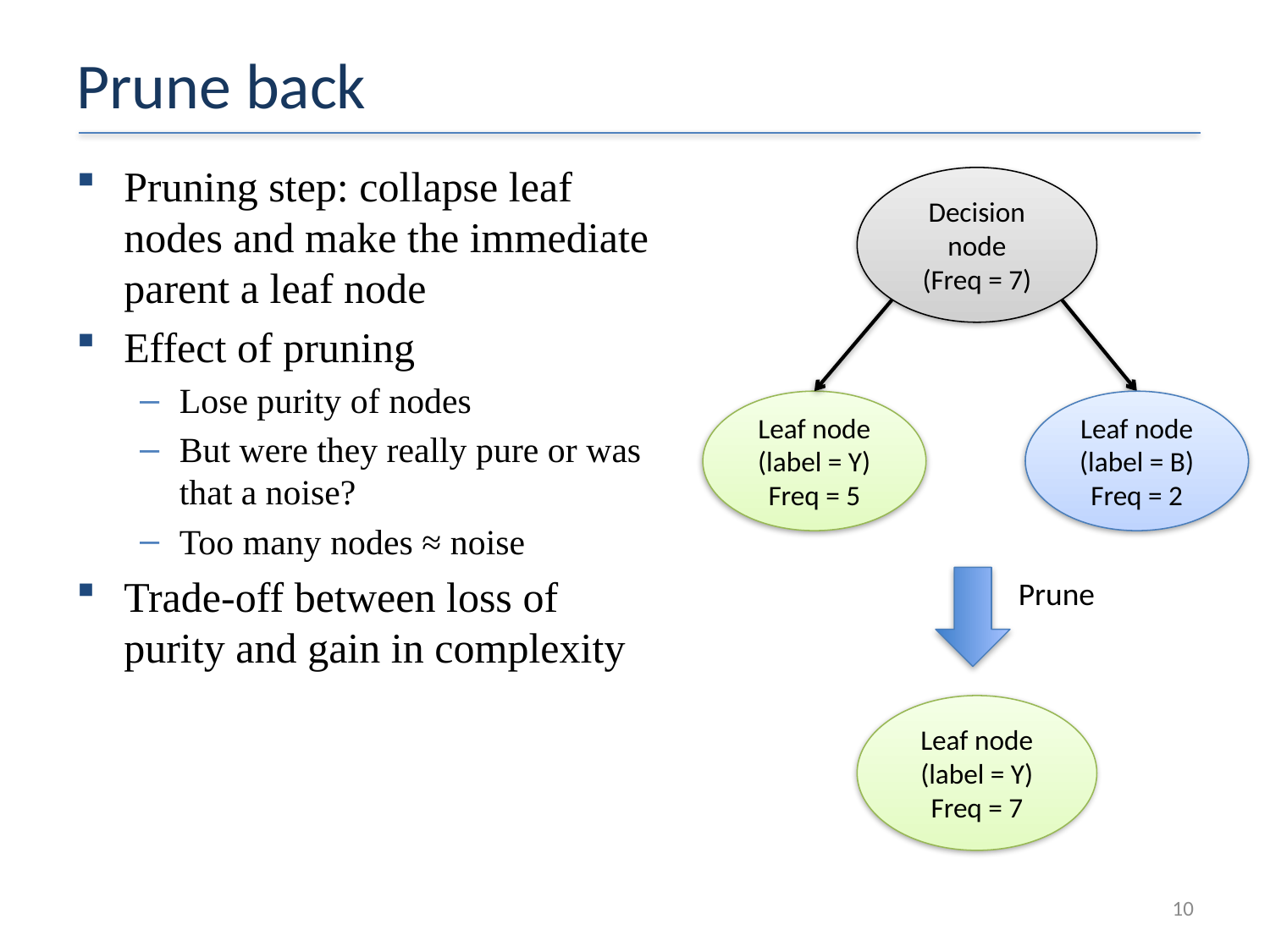

# Prune back
Pruning step: collapse leaf nodes and make the immediate parent a leaf node
Effect of pruning
Lose purity of nodes
But were they really pure or was that a noise?
Too many nodes ≈ noise
Trade-off between loss of purity and gain in complexity

Decision node
(Freq = 7)
Leaf node (label = Y)
Freq = 5
Leaf node (label = B)
Freq = 2
Prune

Leaf node
(label = Y)
Freq = 7
10